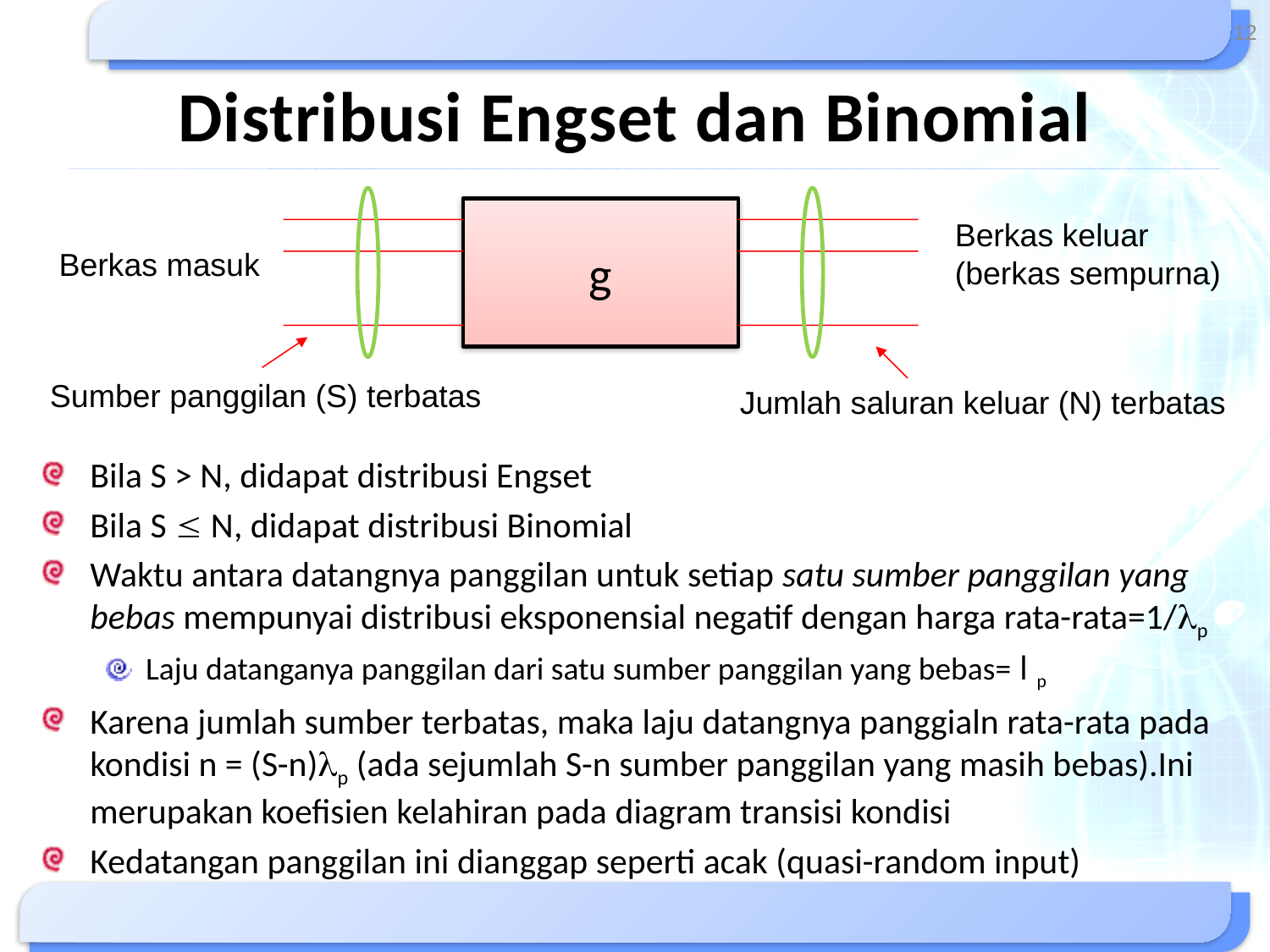

12
# Distribusi Engset dan Binomial

g
Berkas keluar
(berkas sempurna)

Berkas masuk

Sumber panggilan (S) terbatas
Jumlah saluran keluar (N) terbatas
Bila S > N, didapat distribusi Engset
Bila S ≤ N, didapat distribusi Binomial
Waktu antara datangnya panggilan untuk setiap satu sumber panggilan yang bebas mempunyai distribusi eksponensial negatif dengan harga rata-rata=1/λp
Laju datanganya panggilan dari satu sumber panggilan yang bebas= λp
Karena jumlah sumber terbatas, maka laju datangnya panggialn rata-rata pada kondisi n = (S-n)λp (ada sejumlah S-n sumber panggilan yang masih bebas).Ini merupakan koefisien kelahiran pada diagram transisi kondisi
Kedatangan panggilan ini dianggap seperti acak (quasi-random input)